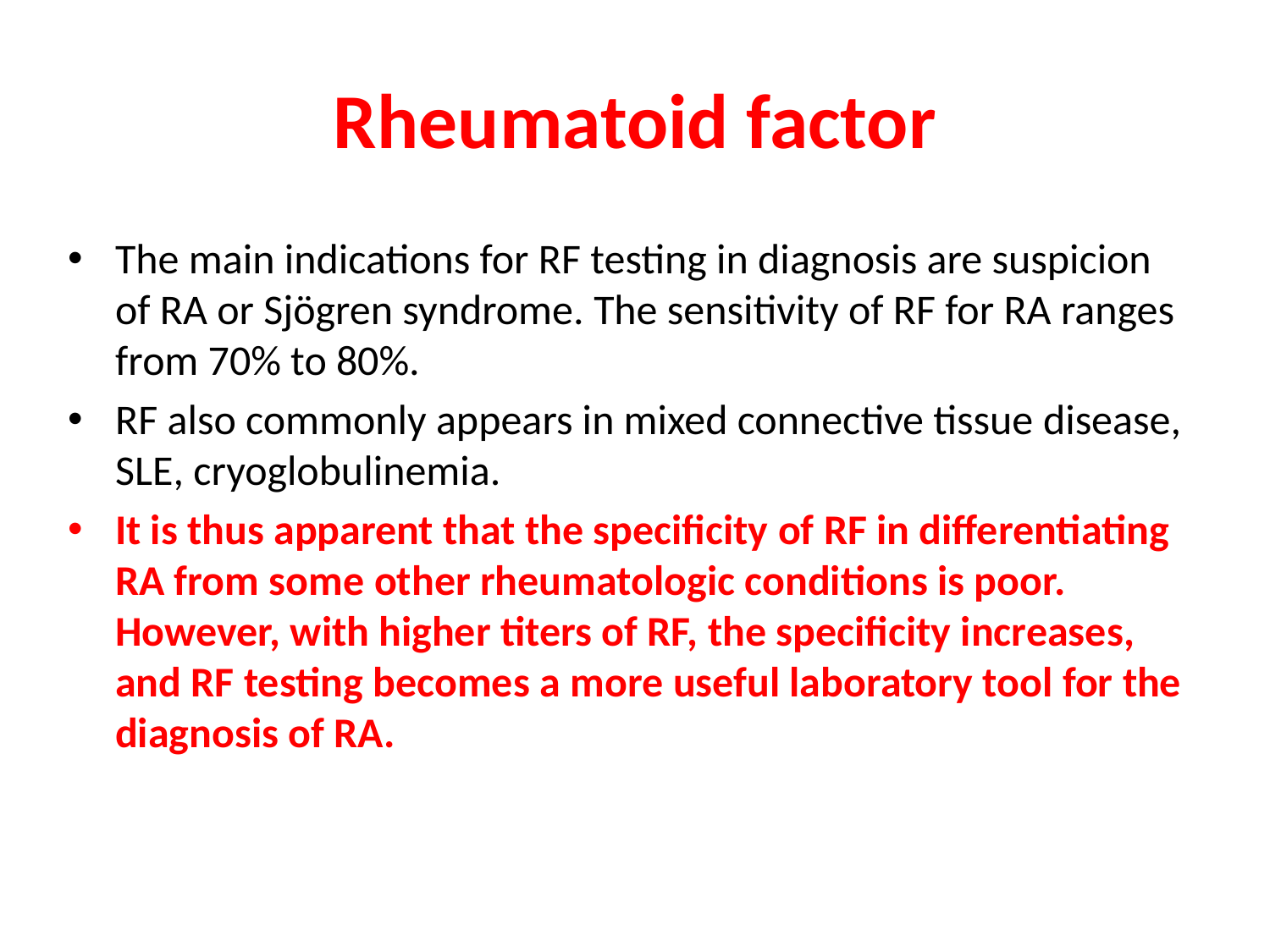

# Rheumatoid factor

The main indications for RF testing in diagnosis are suspicion of RA or Sjögren syndrome. The sensitivity of RF for RA ranges from 70% to 80%.
RF also commonly appears in mixed connective tissue disease, SLE, cryoglobulinemia.
It is thus apparent that the specificity of RF in differentiating RA from some other rheumatologic conditions is poor. However, with higher titers of RF, the specificity increases, and RF testing becomes a more useful laboratory tool for the diagnosis of RA.